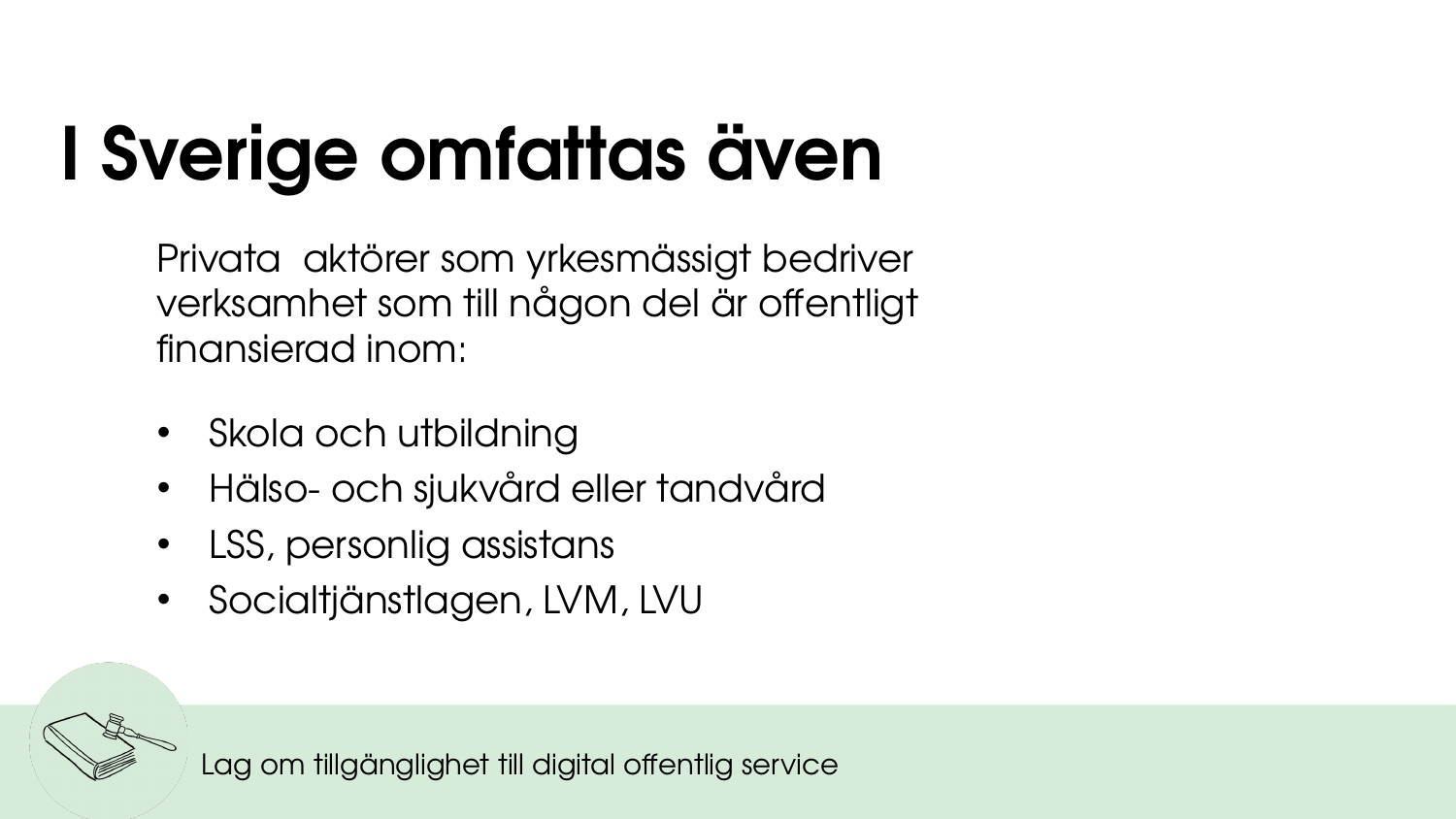

# I Sverige omfattas även
Privata  aktörer som yrkesmässigt bedriver verksamhet som till någon del är offentligt finansierad inom:
Skola och utbildning
Hälso- och sjukvård eller tandvård
LSS, personlig assistans
Socialtjänstlagen, LVM, LVU

Lag om tillgänglighet till digital offentlig service